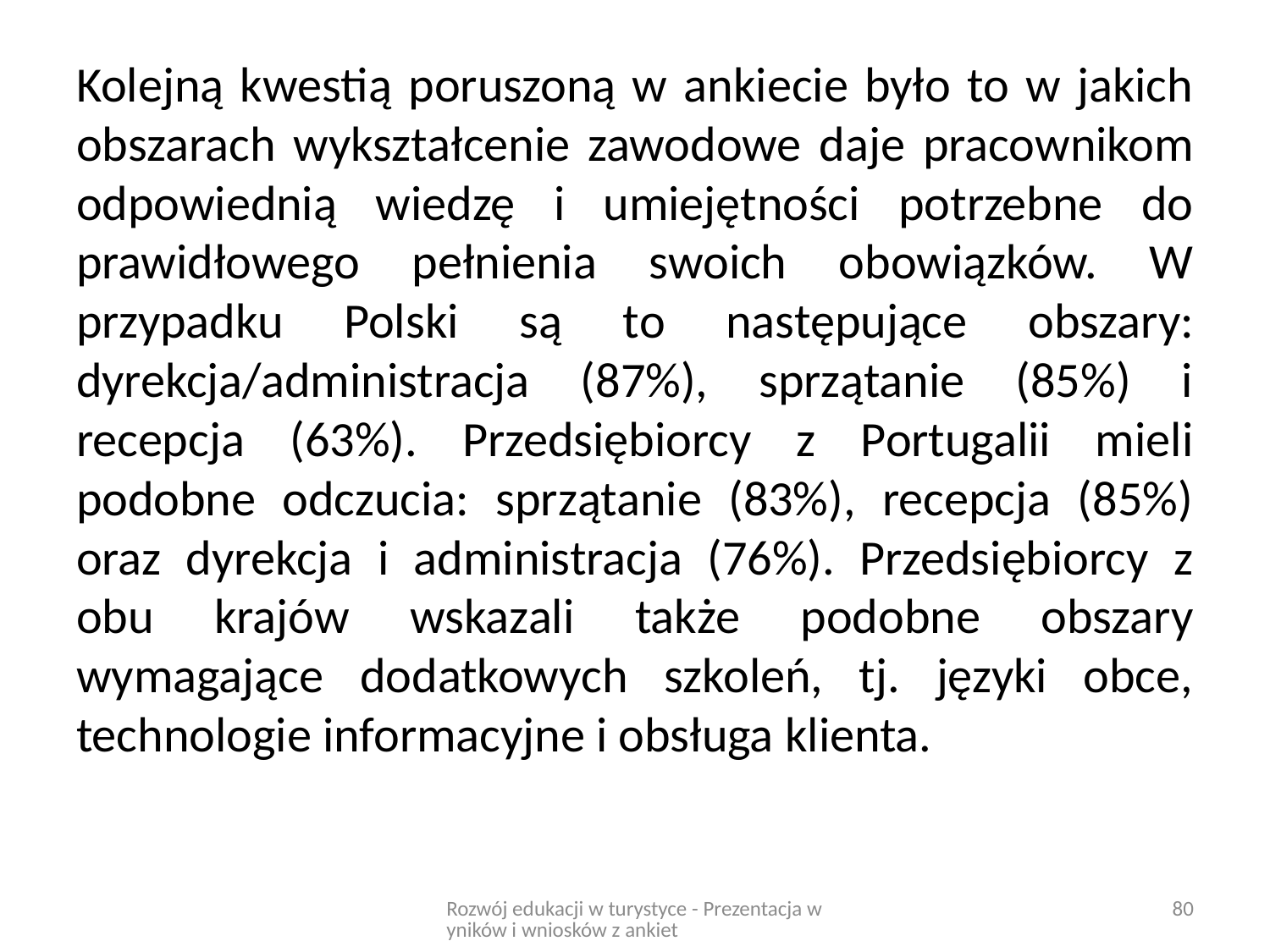

Kolejną kwestią poruszoną w ankiecie było to w jakich obszarach wykształcenie zawodowe daje pracownikom odpowiednią wiedzę i umiejętności potrzebne do prawidłowego pełnienia swoich obowiązków. W przypadku Polski są to następujące obszary: dyrekcja/administracja (87%), sprzątanie (85%) i recepcja (63%). Przedsiębiorcy z Portugalii mieli podobne odczucia: sprzątanie (83%), recepcja (85%) oraz dyrekcja i administracja (76%). Przedsiębiorcy z obu krajów wskazali także podobne obszary wymagające dodatkowych szkoleń, tj. języki obce, technologie informacyjne i obsługa klienta.
Rozwój edukacji w turystyce - Prezentacja wyników i wniosków z ankiet
80